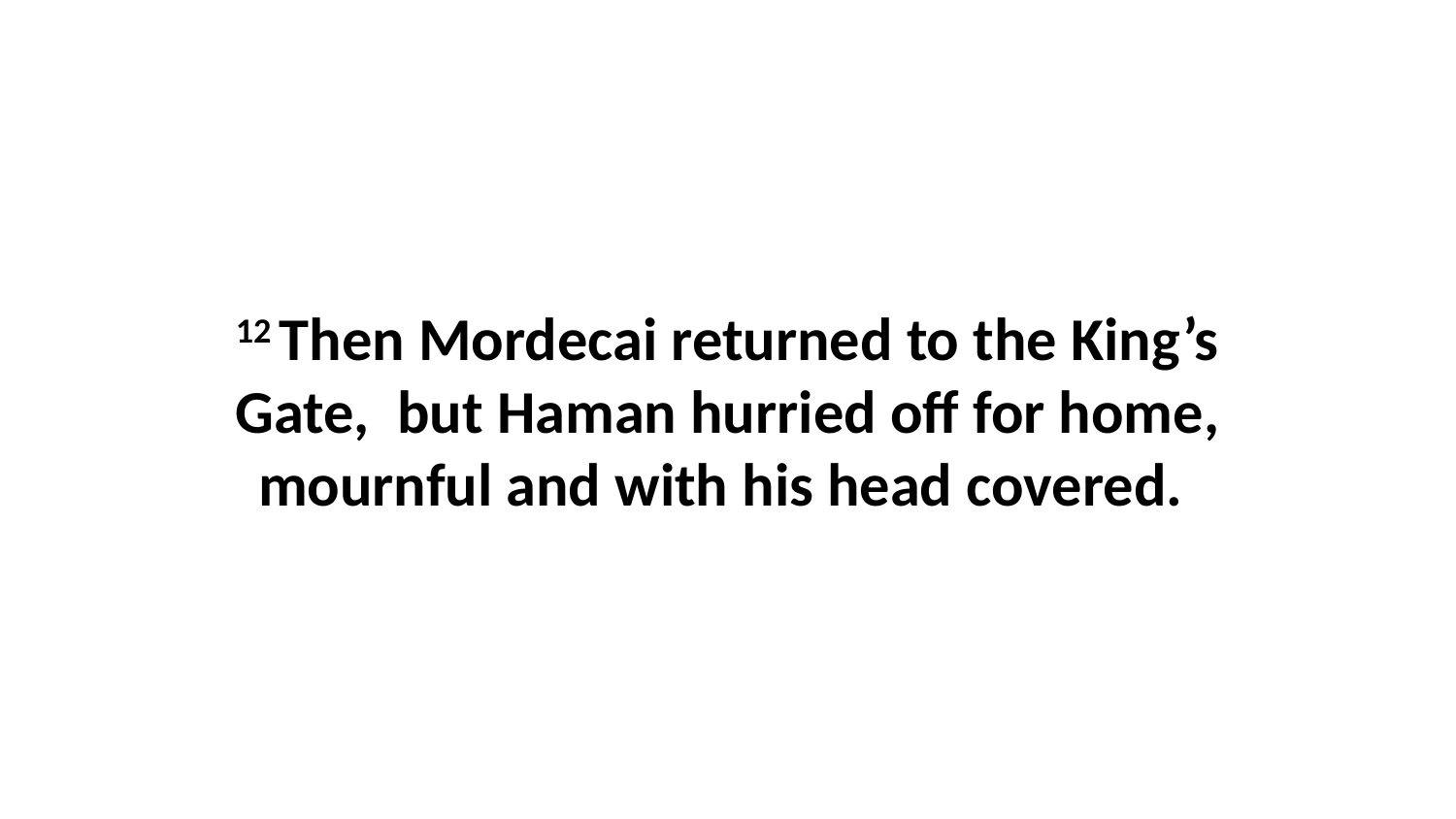

12 Then Mordecai returned to the King’s Gate,  but Haman hurried off for home, mournful and with his head covered.